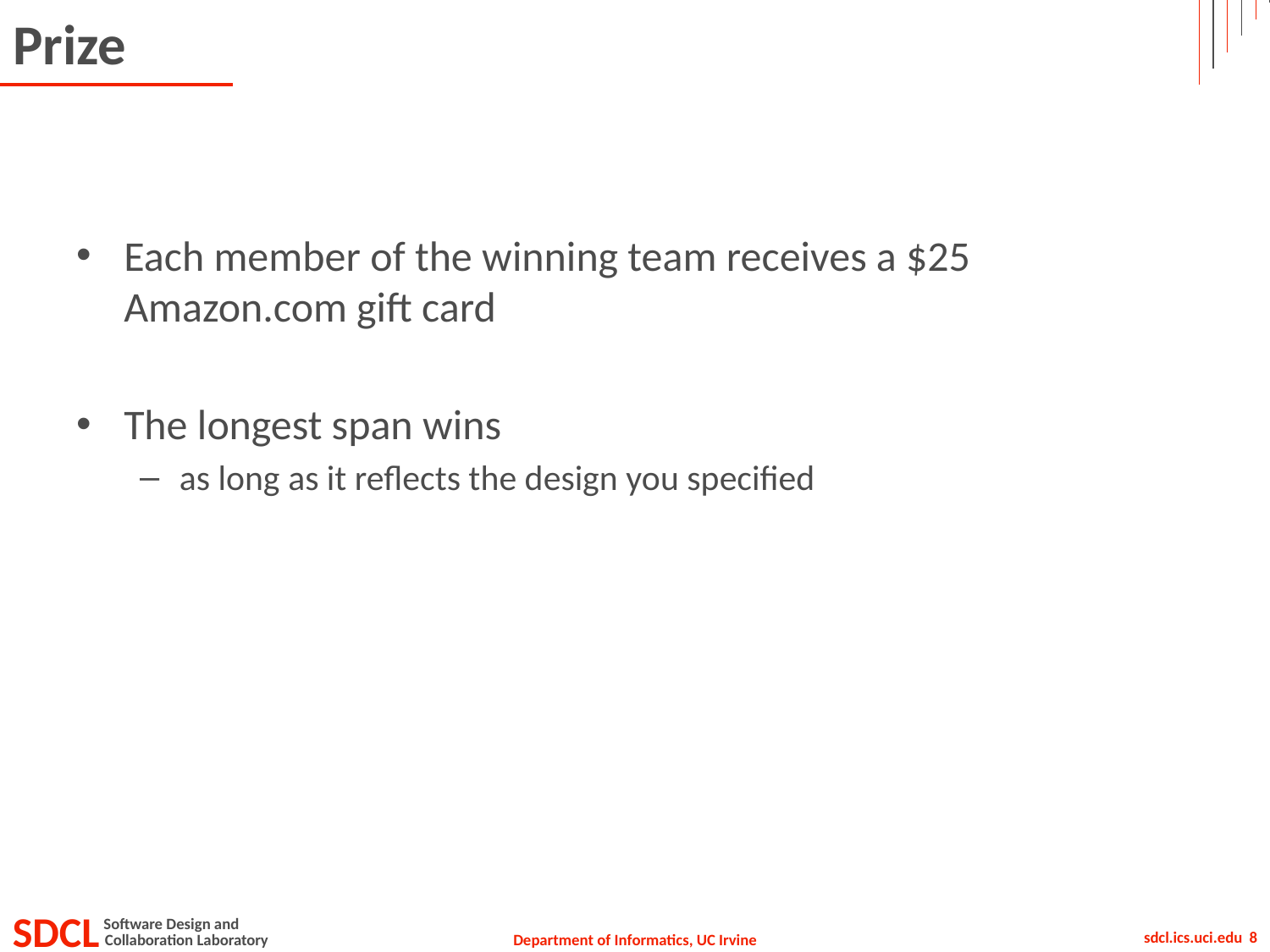

# Prize
Each member of the winning team receives a $25 Amazon.com gift card

The longest span wins
as long as it reflects the design you specified